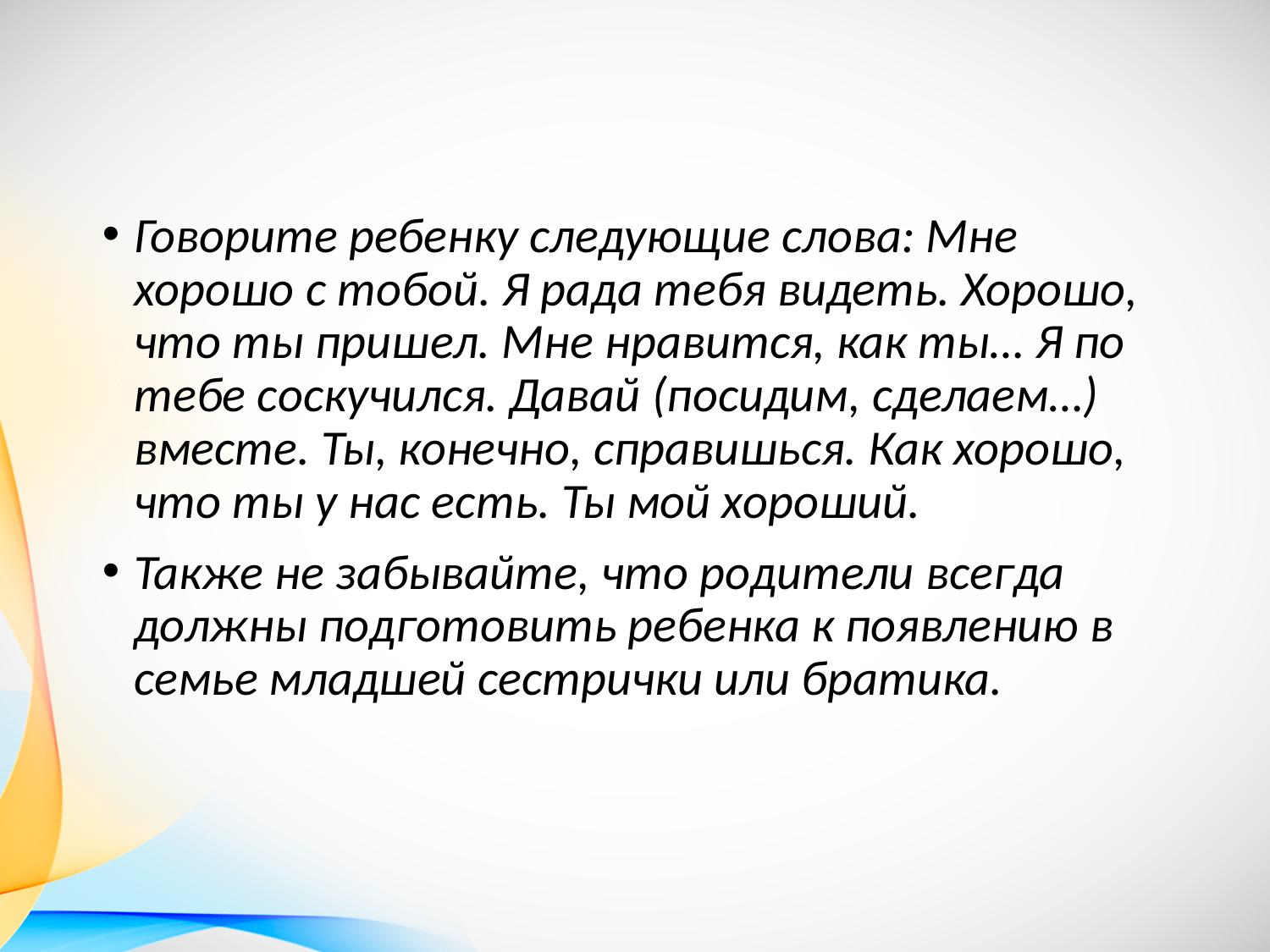

#
Говорите ребенку следующие слова: Мне хорошо с тобой. Я рада тебя видеть. Хорошо, что ты пришел. Мне ­нравится, как ты… Я по тебе соскучился. Давай (посидим, сделаем…) вместе. Ты, конечно, справишься. Как хорошо, что ты у нас есть. Ты мой хороший.
Также не забывайте, что родители всегда должны подготовить ребенка к появлению в семье младшей сестрички или братика.